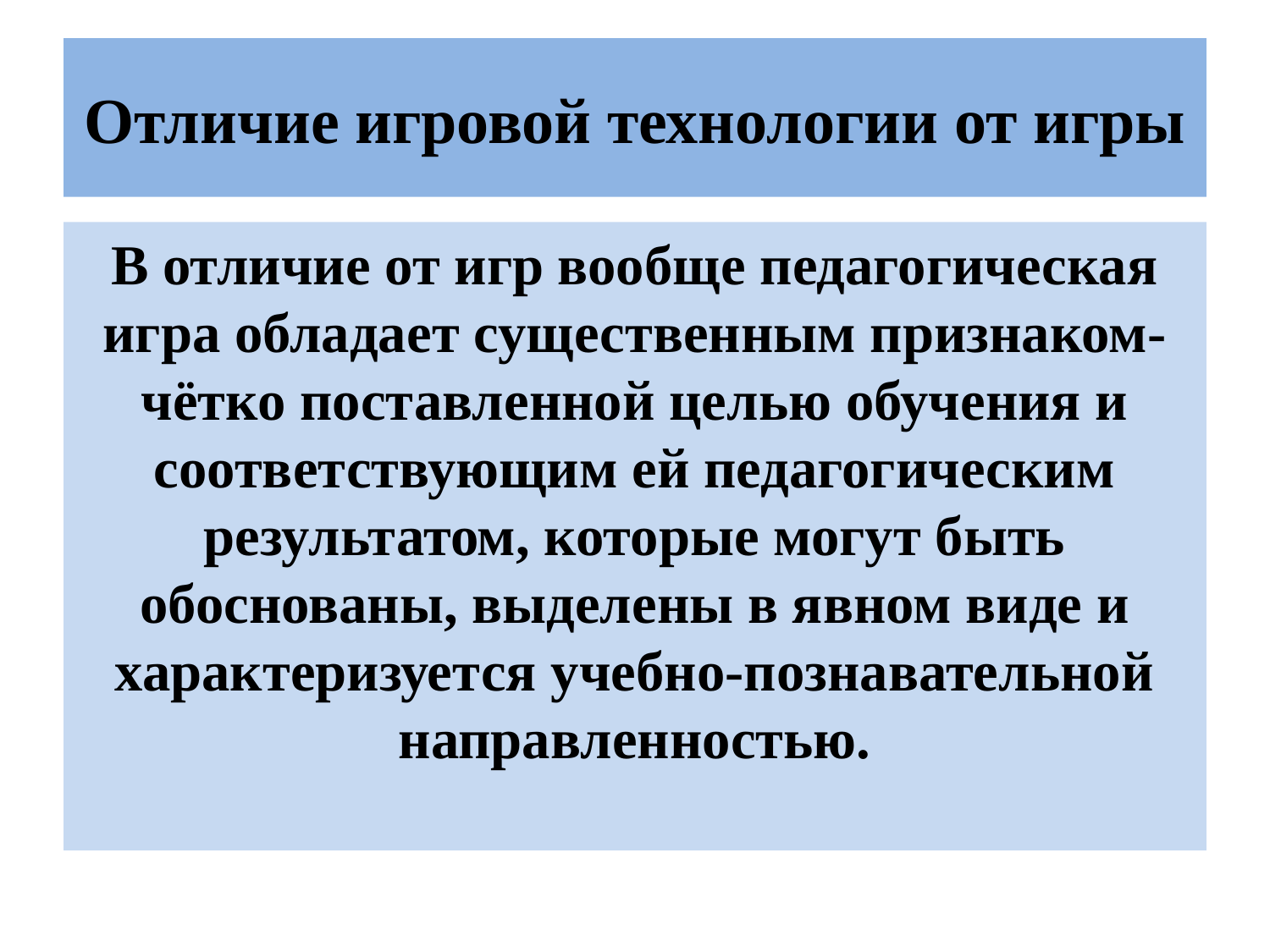

# Отличие игровой технологии от игры
В отличие от игр вообще педагогическая игра обладает существенным признаком- чётко поставленной целью обучения и соответствующим ей педагогическим результатом, которые могут быть обоснованы, выделены в явном виде и характеризуется учебно-познавательной направленностью.